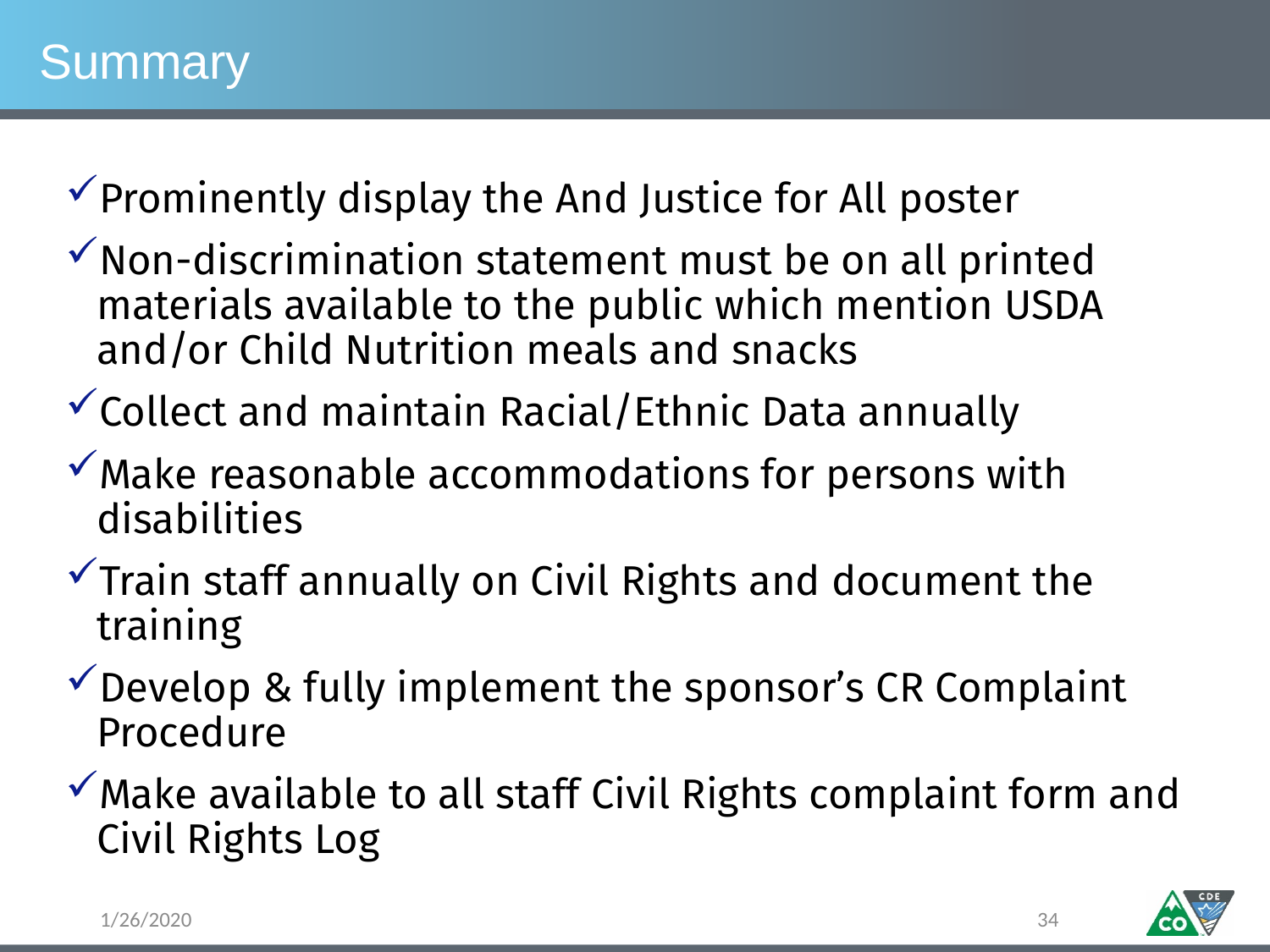

# Summary
Prominently display the And Justice for All poster
Non-discrimination statement must be on all printed materials available to the public which mention USDA and/or Child Nutrition meals and snacks
Collect and maintain Racial/Ethnic Data annually
Make reasonable accommodations for persons with disabilities
Train staff annually on Civil Rights and document the training
Develop & fully implement the sponsor’s CR Complaint Procedure
Make available to all staff Civil Rights complaint form and Civil Rights Log